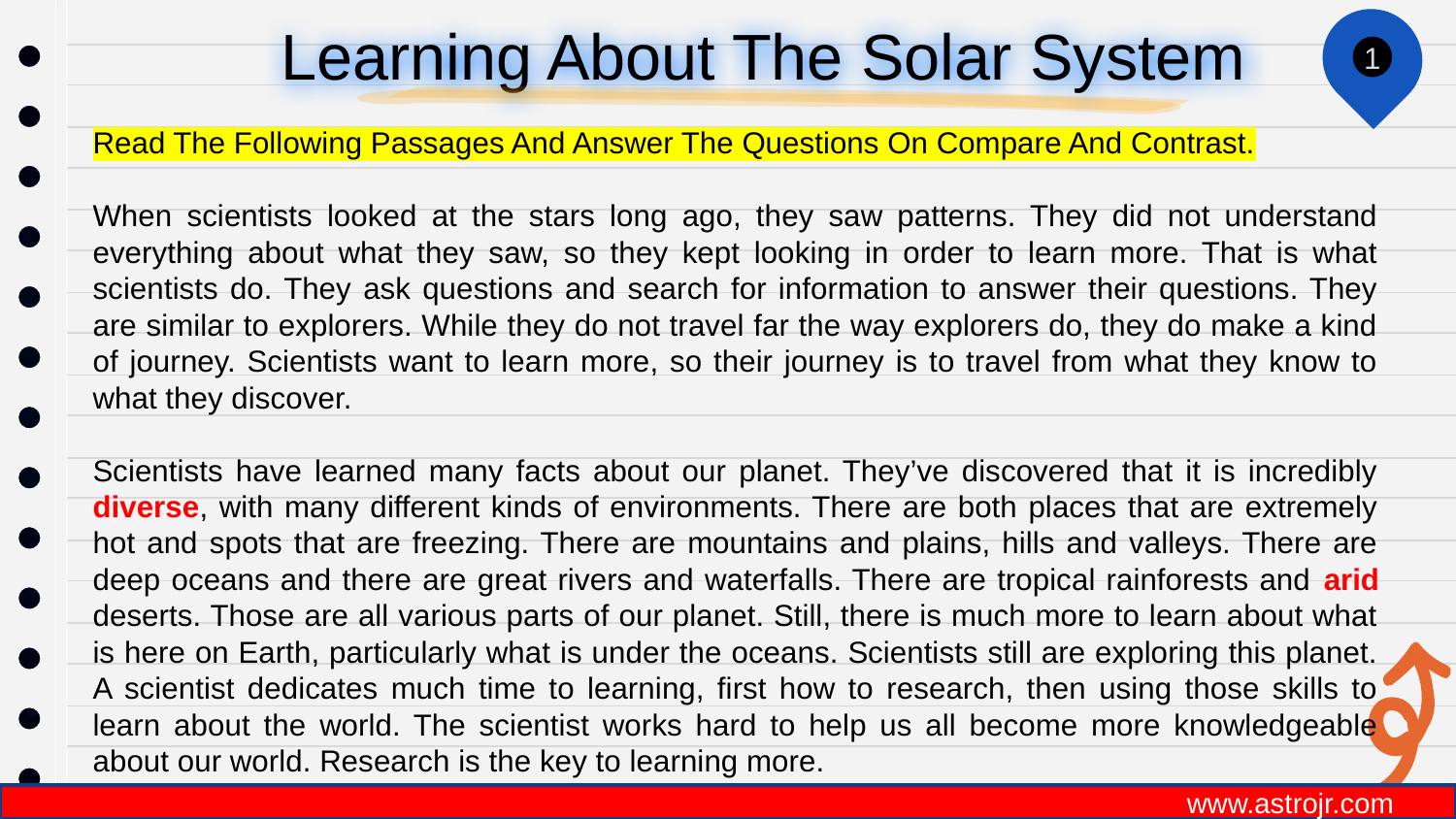

1
# Learning About The Solar System

Read The Following Passages And Answer The Questions On Compare And Contrast.

When scientists looked at the stars long ago, they saw patterns. They did not understand everything about what they saw, so they kept looking in order to learn more. That is what scientists do. They ask questions and search for information to answer their questions. They are similar to explorers. While they do not travel far the way explorers do, they do make a kind of journey. Scientists want to learn more, so their journey is to travel from what they know to what they discover.

Scientists have learned many facts about our planet. They’ve discovered that it is incredibly diverse, with many different kinds of environments. There are both places that are extremely hot and spots that are freezing. There are mountains and plains, hills and valleys. There are deep oceans and there are great rivers and waterfalls. There are tropical rainforests and arid deserts. Those are all various parts of our planet. Still, there is much more to learn about what is here on Earth, particularly what is under the oceans. Scientists still are exploring this planet. A scientist dedicates much time to learning, first how to research, then using those skills to learn about the world. The scientist works hard to help us all become more knowledgeable about our world. Research is the key to learning more.

                                                                                                                      		 www.astrojr.com